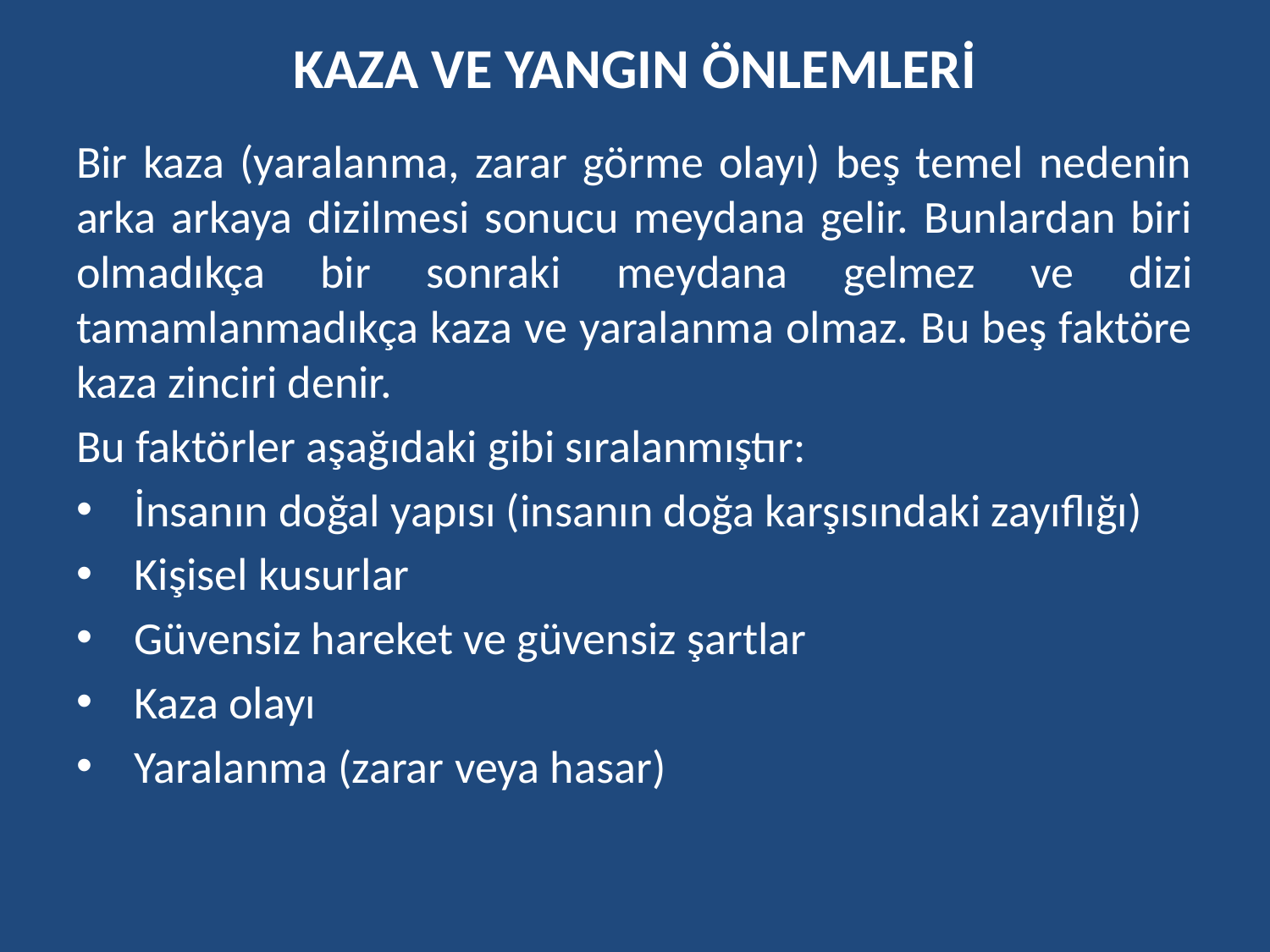

# KAZA VE YANGIN ÖNLEMLERİ
Bir kaza (yaralanma, zarar görme olayı) beş temel nedenin arka arkaya dizilmesi sonucu meydana gelir. Bunlardan biri olmadıkça bir sonraki meydana gelmez ve dizi tamamlanmadıkça kaza ve yaralanma olmaz. Bu beş faktöre kaza zinciri denir.
Bu faktörler aşağıdaki gibi sıralanmıştır:
 İnsanın doğal yapısı (insanın doğa karşısındaki zayıflığı)
 Kişisel kusurlar
 Güvensiz hareket ve güvensiz şartlar
 Kaza olayı
 Yaralanma (zarar veya hasar)